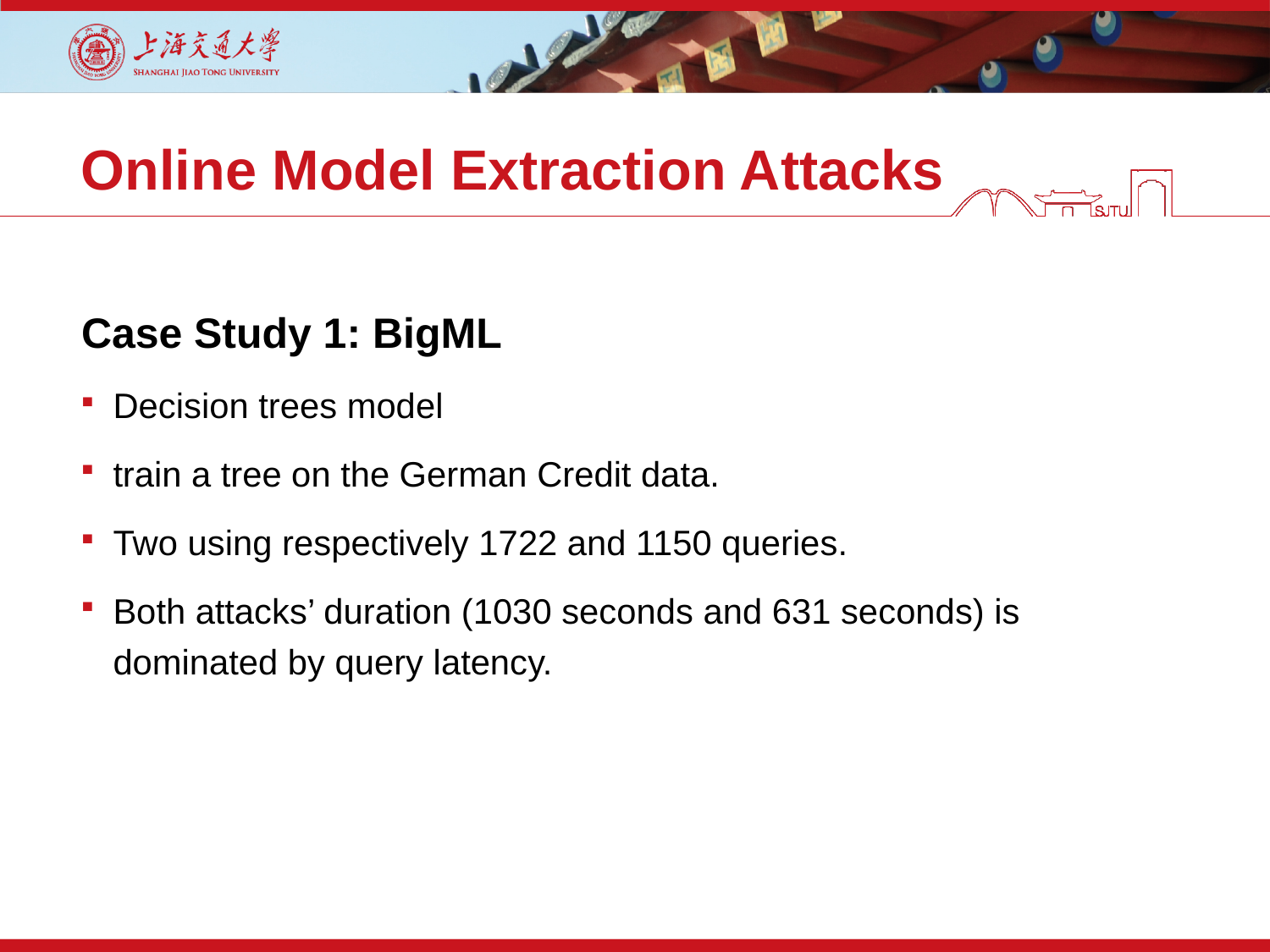

# Online Model Extraction Attacks
Case Study 1: BigML
Decision trees model
train a tree on the German Credit data.
Two using respectively 1722 and 1150 queries.
Both attacks’ duration (1030 seconds and 631 seconds) is dominated by query latency.